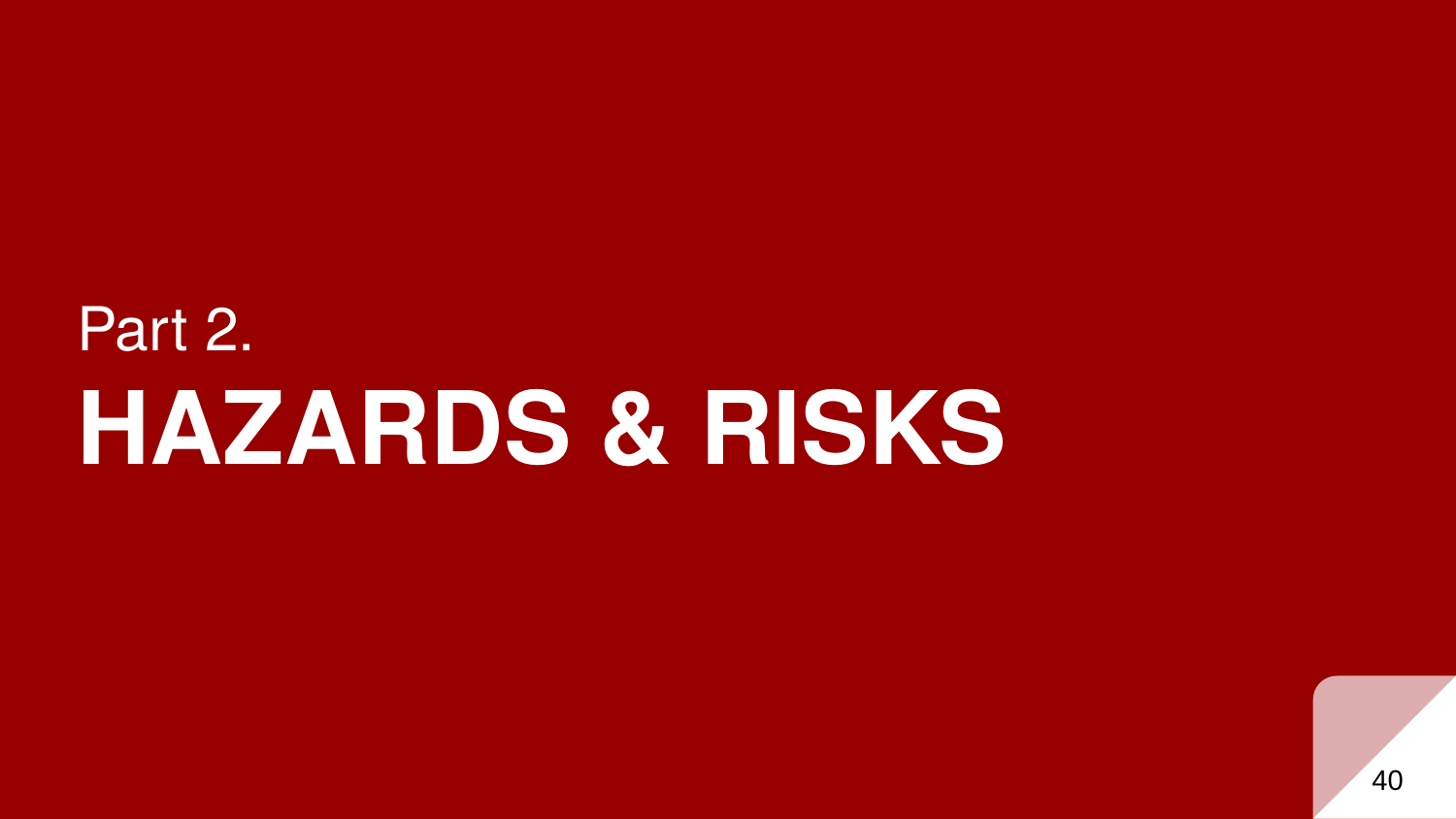

# Part 2. HAZARDS & RISKS
40